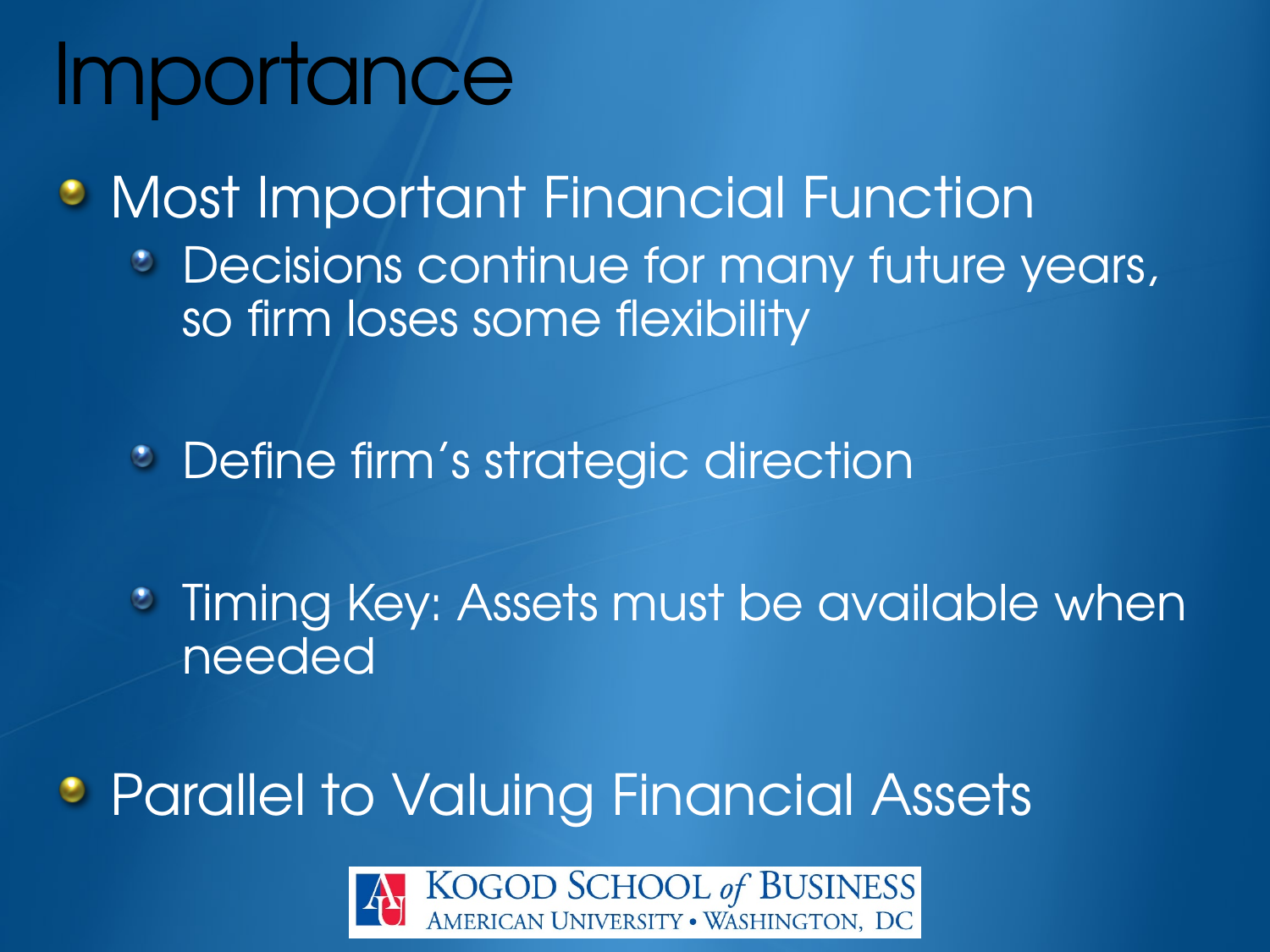

Importance
Most Important Financial Function
Decisions continue for many future years, so firm loses some flexibility

Define firm’s strategic direction

Timing Key: Assets must be available when needed

Parallel to Valuing Financial Assets